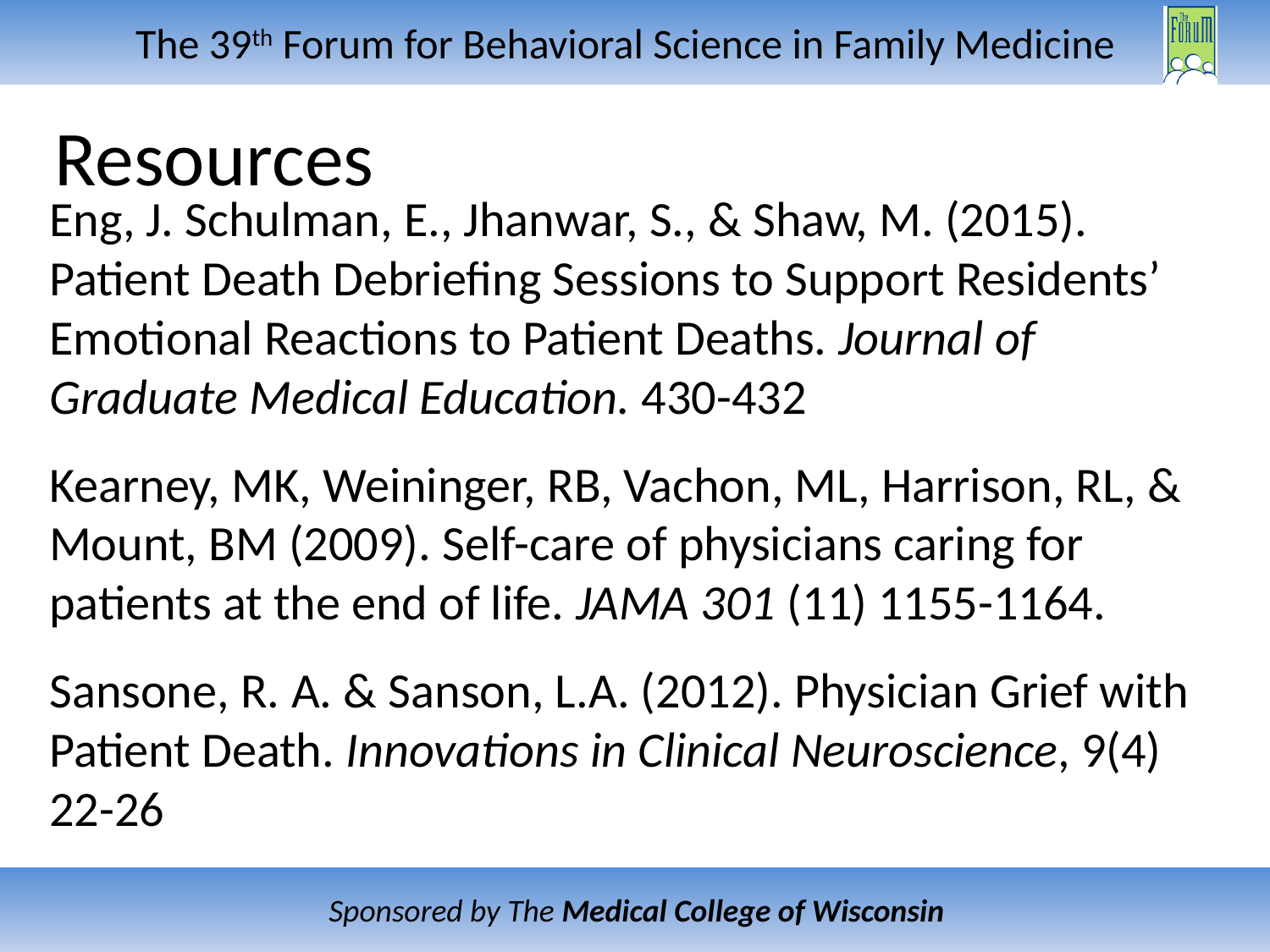

# Resources
Eng, J. Schulman, E., Jhanwar, S., & Shaw, M. (2015). Patient Death Debriefing Sessions to Support Residents’ Emotional Reactions to Patient Deaths. Journal of Graduate Medical Education. 430-432
Kearney, MK, Weininger, RB, Vachon, ML, Harrison, RL, & Mount, BM (2009). Self-care of physicians caring for patients at the end of life. JAMA 301 (11) 1155-1164.
Sansone, R. A. & Sanson, L.A. (2012). Physician Grief with Patient Death. Innovations in Clinical Neuroscience, 9(4) 22-26